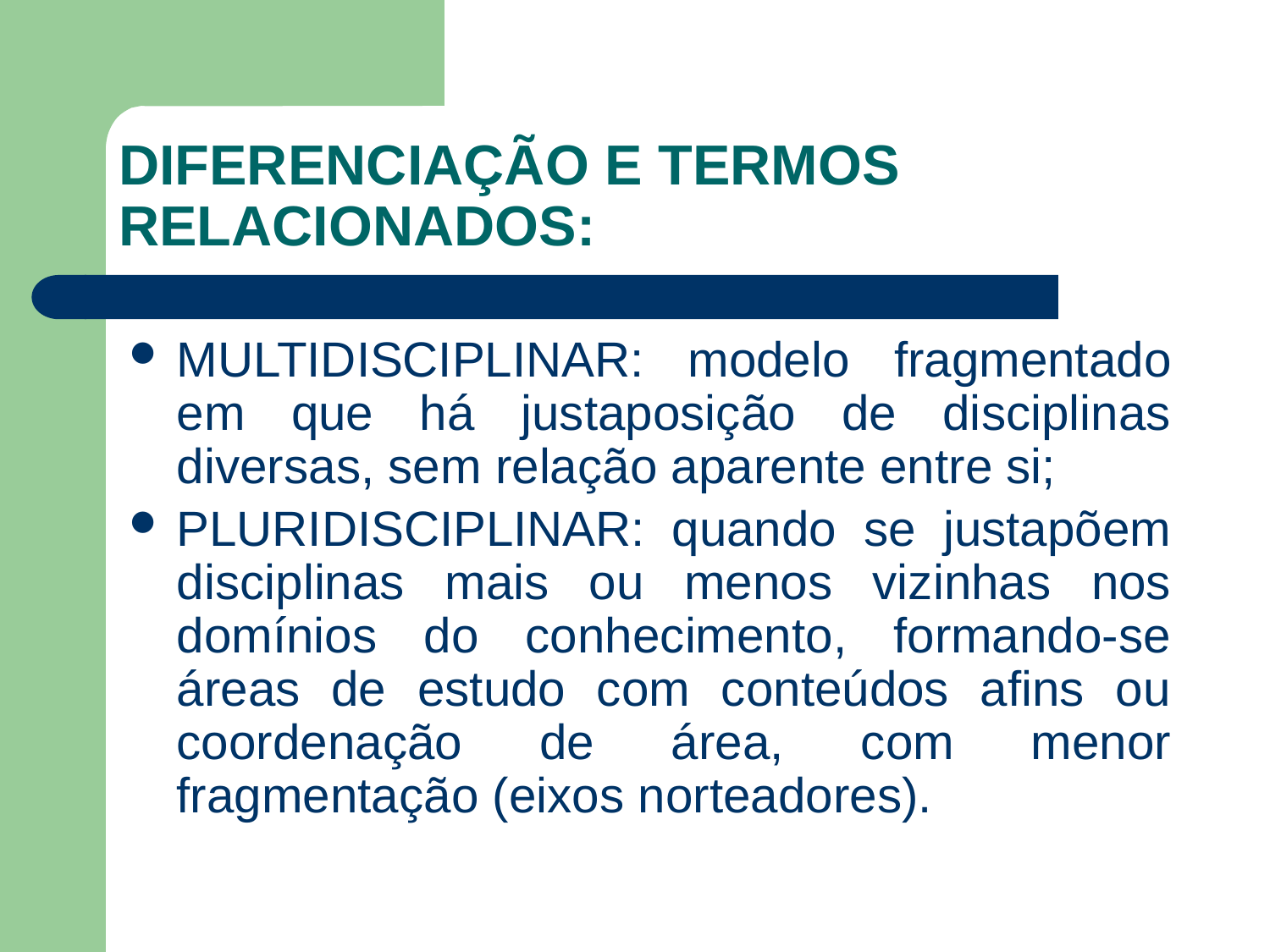

# DIFERENCIAÇÃO E TERMOS RELACIONADOS:
MULTIDISCIPLINAR: modelo fragmentado em que há justaposição de disciplinas diversas, sem relação aparente entre si;
PLURIDISCIPLINAR: quando se justapõem disciplinas mais ou menos vizinhas nos domínios do conhecimento, formando-se áreas de estudo com conteúdos afins ou coordenação de área, com menor fragmentação (eixos norteadores).